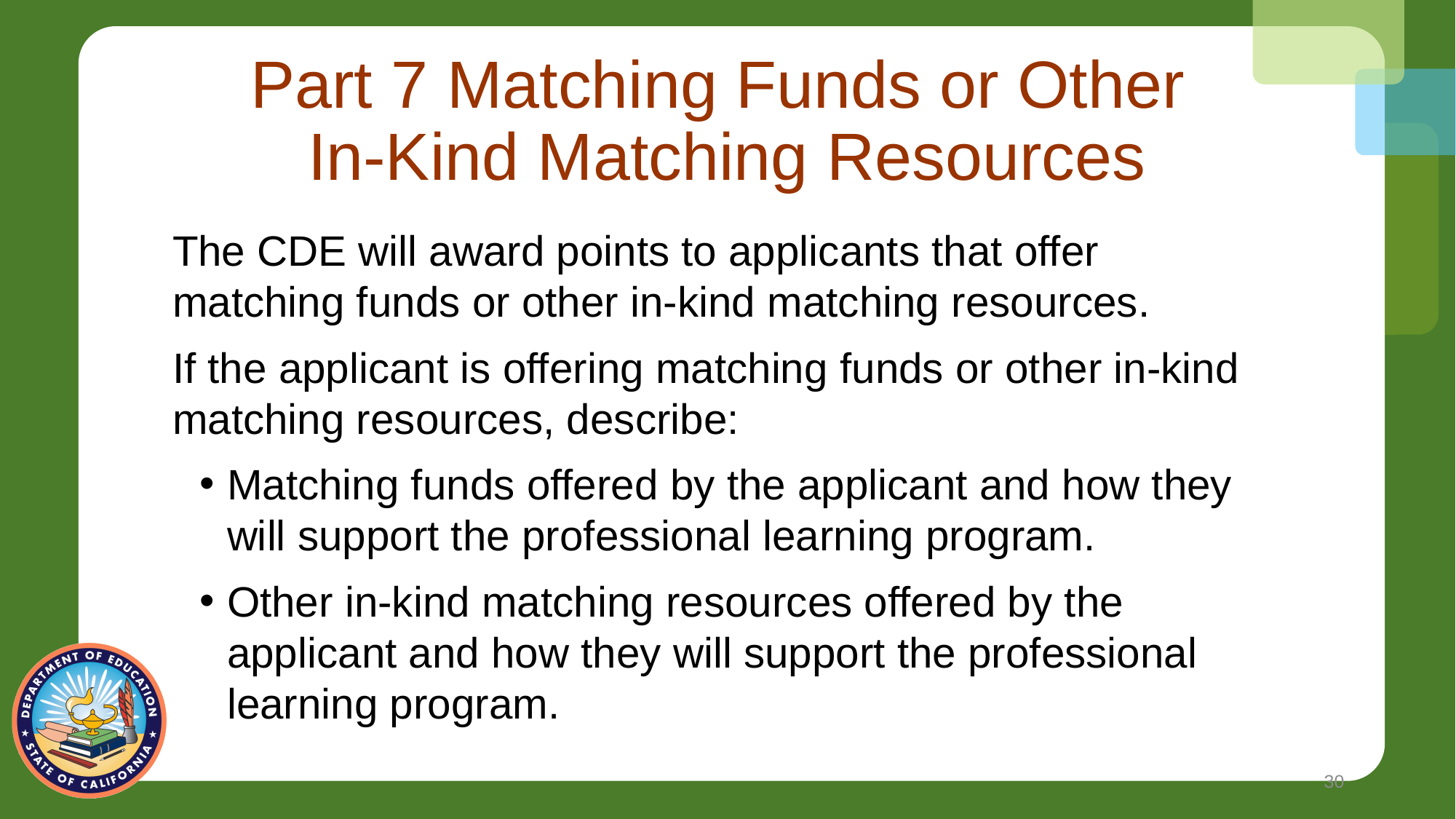

# Part 7 Matching Funds or Other In-Kind Matching Resources
The CDE will award points to applicants that offer matching funds or other in-kind matching resources.
If the applicant is offering matching funds or other in-kind matching resources, describe:
Matching funds offered by the applicant and how they will support the professional learning program.
Other in-kind matching resources offered by the applicant and how they will support the professional learning program.

30